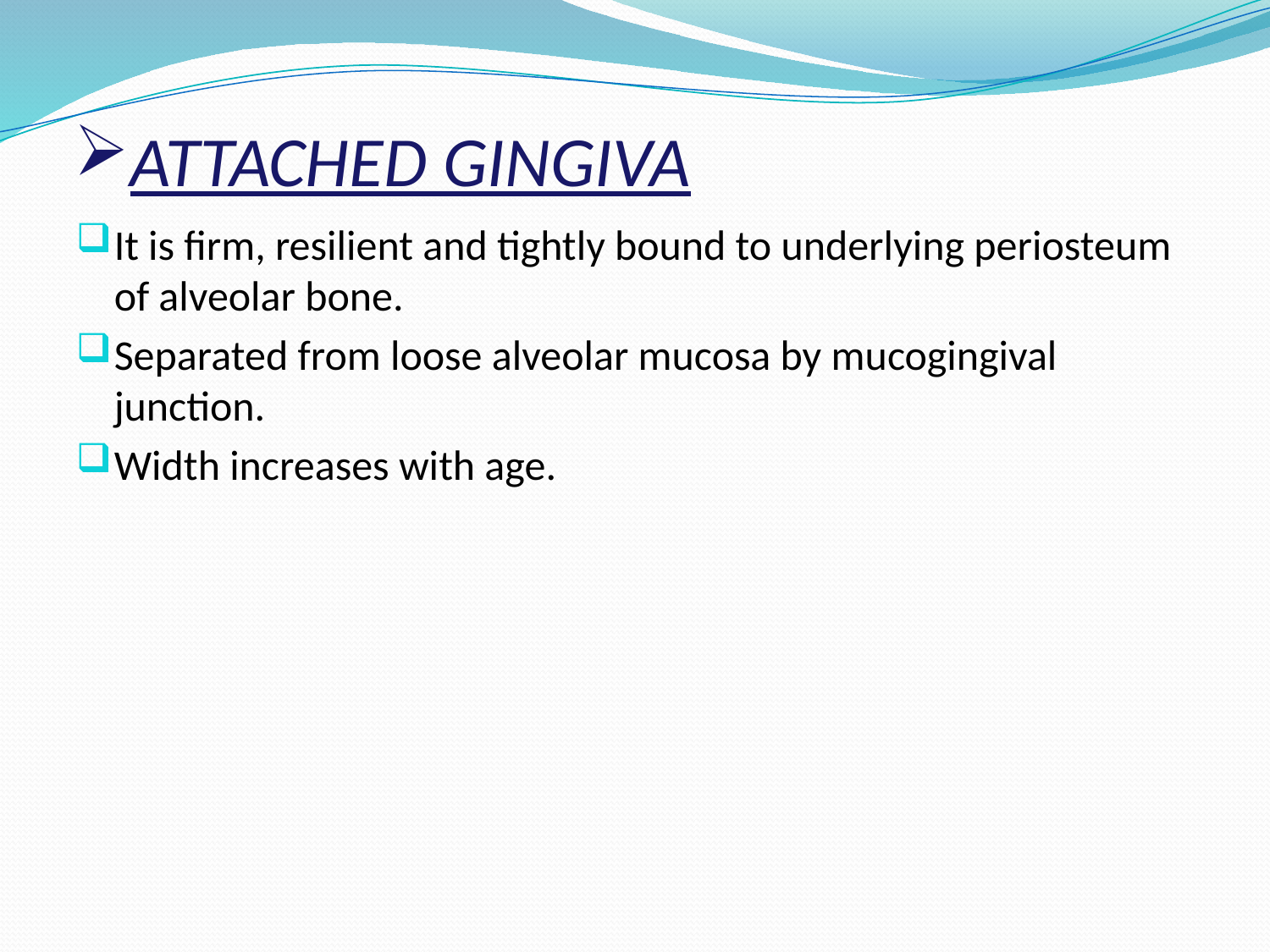

# ATTACHED GINGIVA
It is firm, resilient and tightly bound to underlying periosteum of alveolar bone.
Separated from loose alveolar mucosa by mucogingival junction.
Width increases with age.